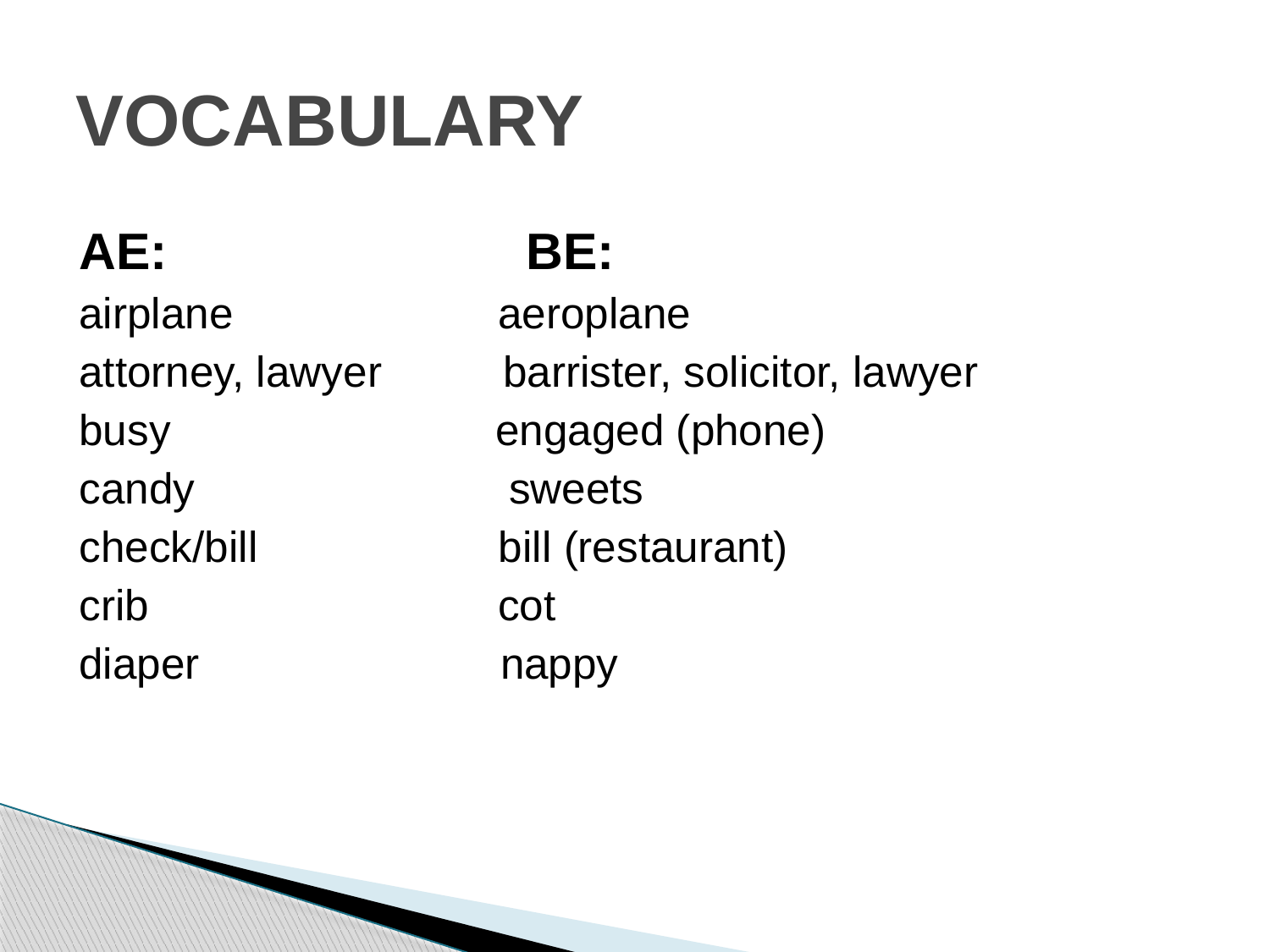

# VOCABULARY
AE:                         BE:
airplane                      aeroplane
attorney, lawyer          barrister, solicitor, lawyer
busy                           engaged (phone)
candy                          sweets
check/bill                    bill (restaurant)
crib                             cot
diaper                         nappy